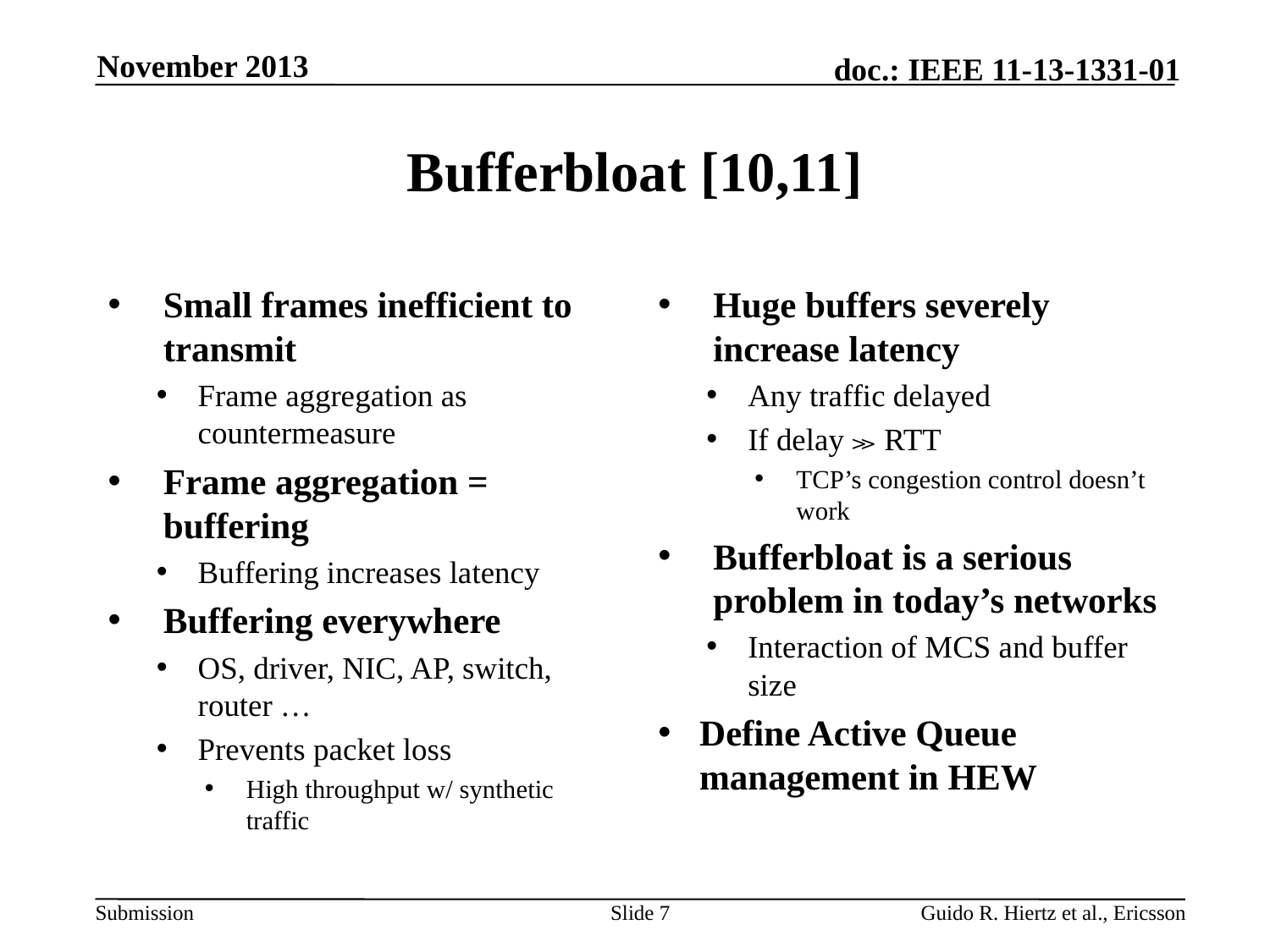

November 2013
# Bufferbloat [10,11]
Small frames inefficient to transmit
Frame aggregation as countermeasure
Frame aggregation = buffering
Buffering increases latency
Buffering everywhere
OS, driver, NIC, AP, switch, router …
Prevents packet loss
High throughput w/ synthetic traffic
Huge buffers severely increase latency
Any traffic delayed
If delay ≫ RTT
TCP’s congestion control doesn’t work
Bufferbloat is a serious problem in today’s networks
Interaction of MCS and buffer size
Define Active Queue management in HEW
Slide 7
Guido R. Hiertz et al., Ericsson